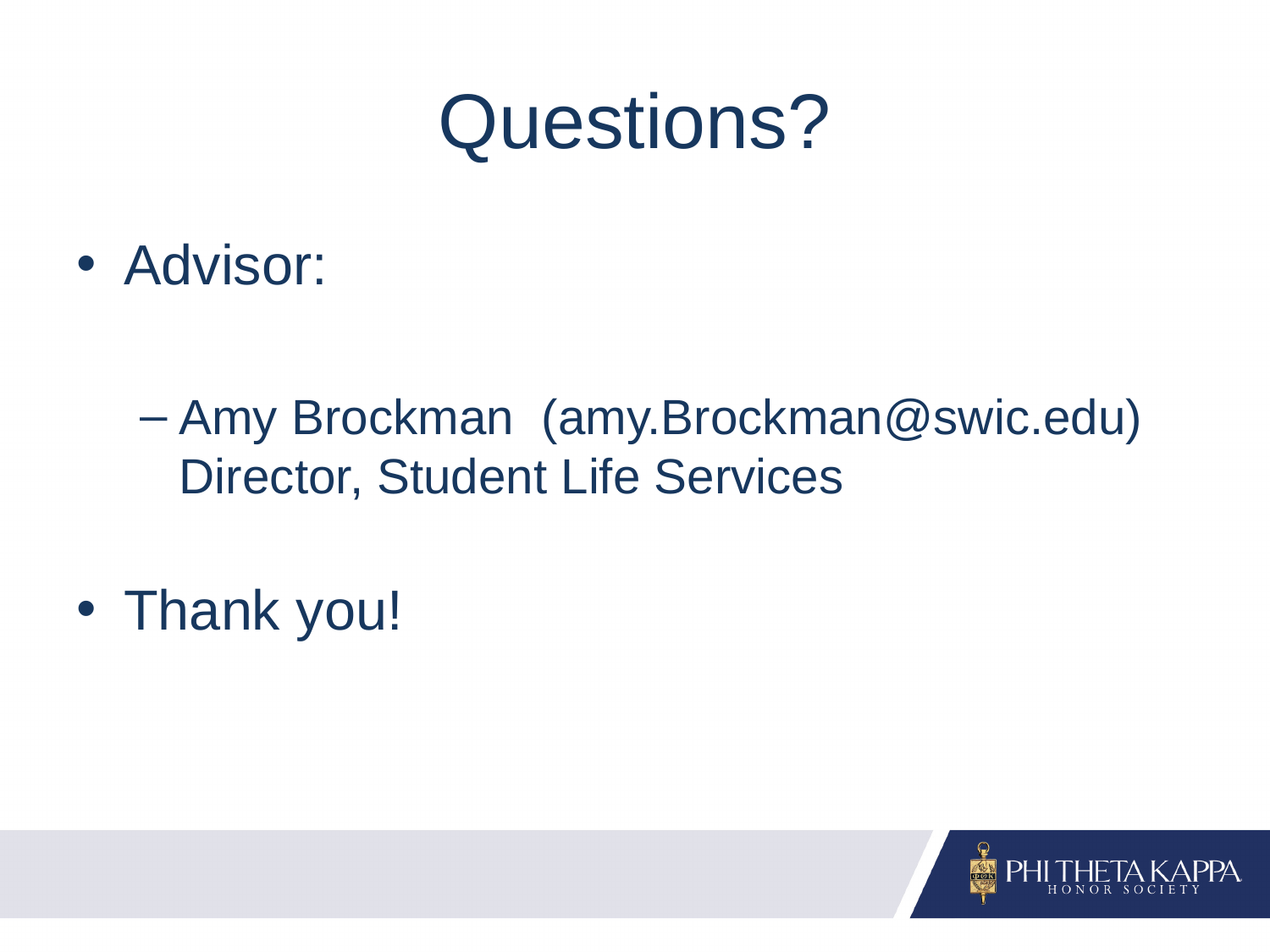

# Questions?
Advisor:

Amy Brockman  (amy.Brockman@swic.edu)
Director, Student Life Services
Thank you!